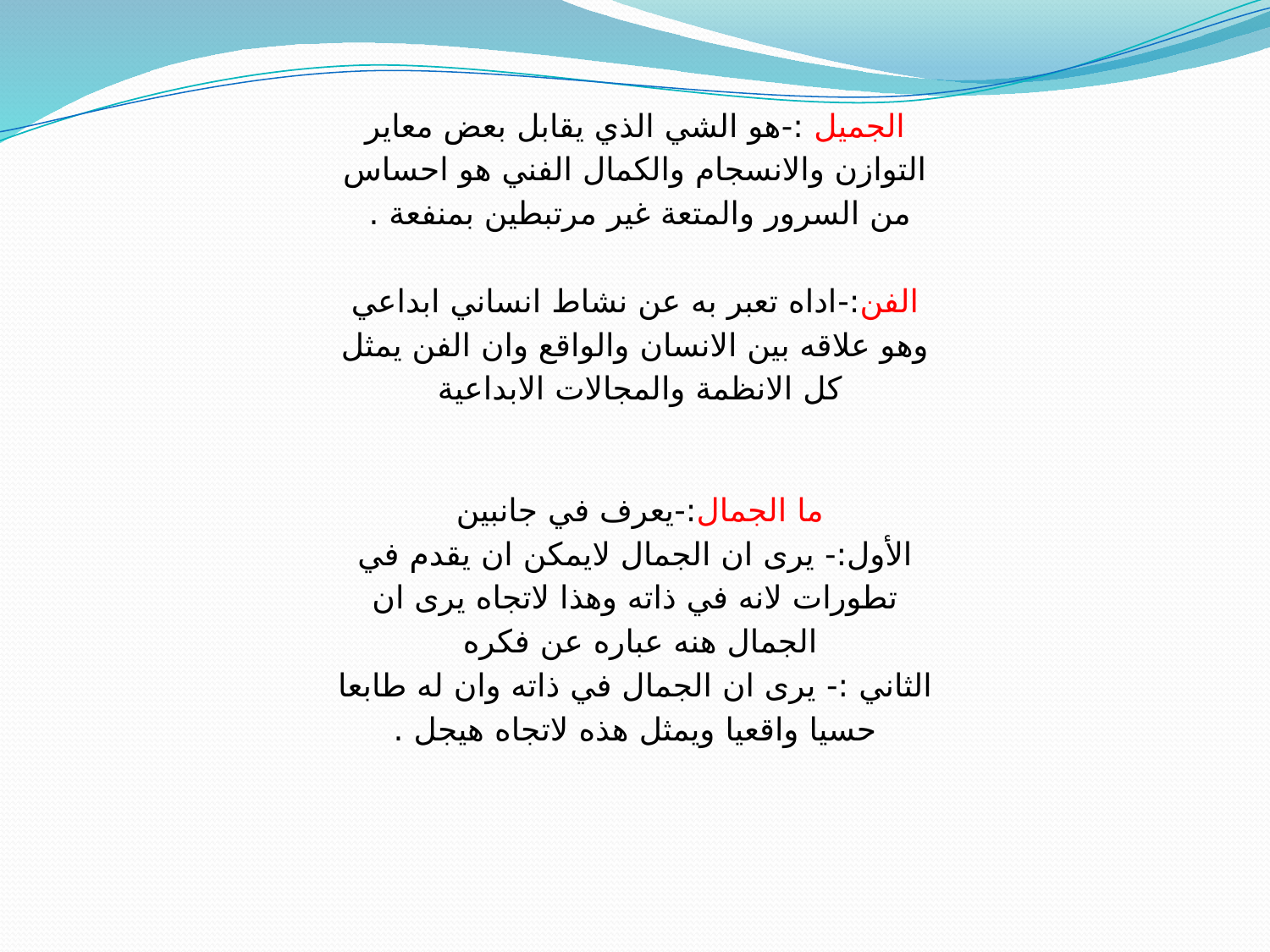

الجميل :-هو الشي الذي يقابل بعض معاير التوازن والانسجام والكمال الفني هو احساس من السرور والمتعة غير مرتبطين بمنفعة .

الفن:-اداه تعبر به عن نشاط انساني ابداعي وهو علاقه بين الانسان والواقع وان الفن يمثل كل الانظمة والمجالات الابداعية

ما الجمال:-يعرف في جانبين
الأول:- يرى ان الجمال لايمكن ان يقدم في تطورات لانه في ذاته وهذا لاتجاه يرى ان الجمال هنه عباره عن فكره
الثاني :- يرى ان الجمال في ذاته وان له طابعا حسيا واقعيا ويمثل هذه لاتجاه هيجل .